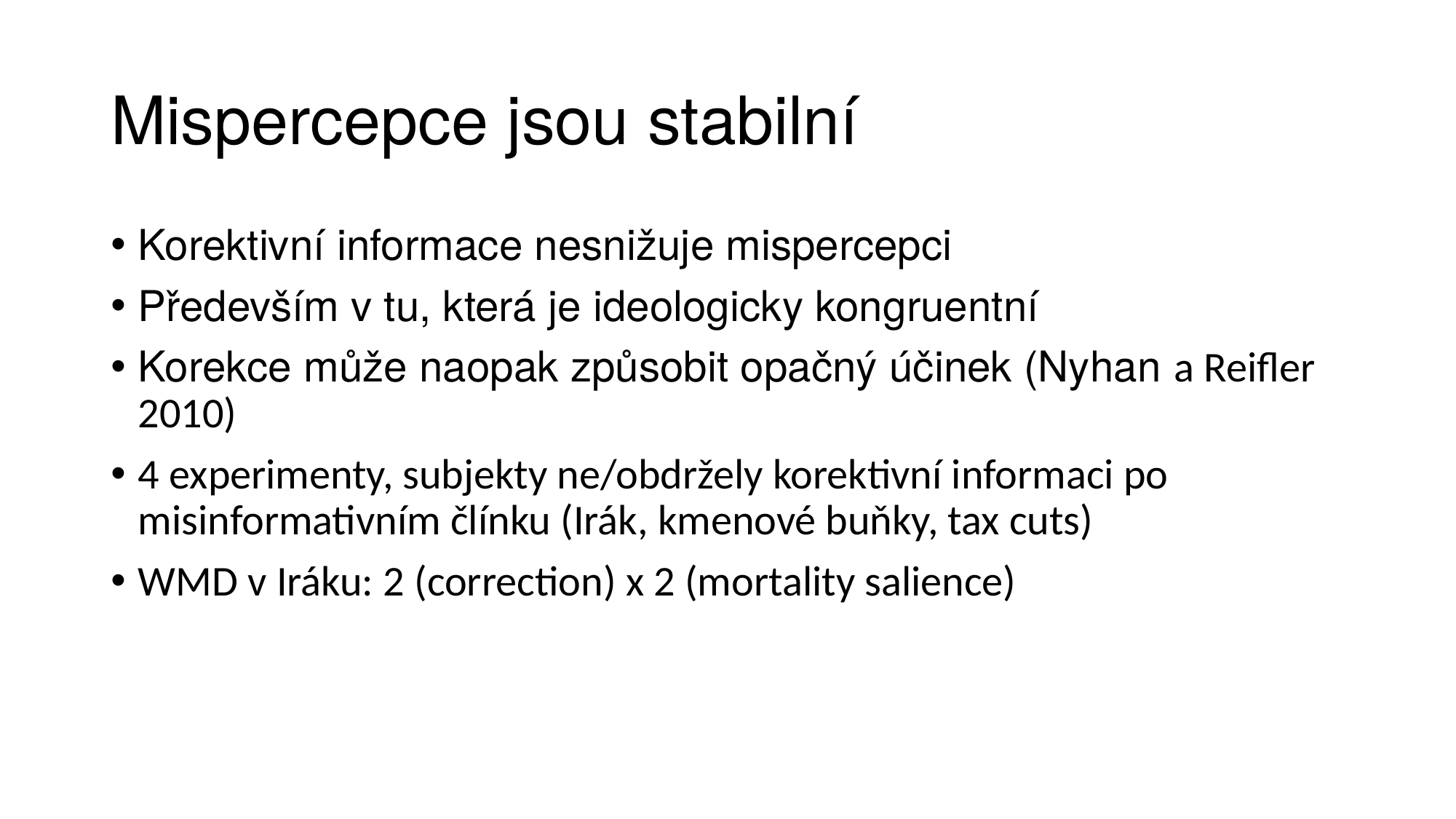

# Mispercepce jsou stabilní
Korektivní informace nesnižuje mispercepci
Především v tu, která je ideologicky kongruentní
Korekce může naopak způsobit opačný účinek (Nyhan a Reifler 2010)
4 experimenty, subjekty ne/obdržely korektivní informaci po misinformativním člínku (Irák, kmenové buňky, tax cuts)
WMD v Iráku: 2 (correction) x 2 (mortality salience)